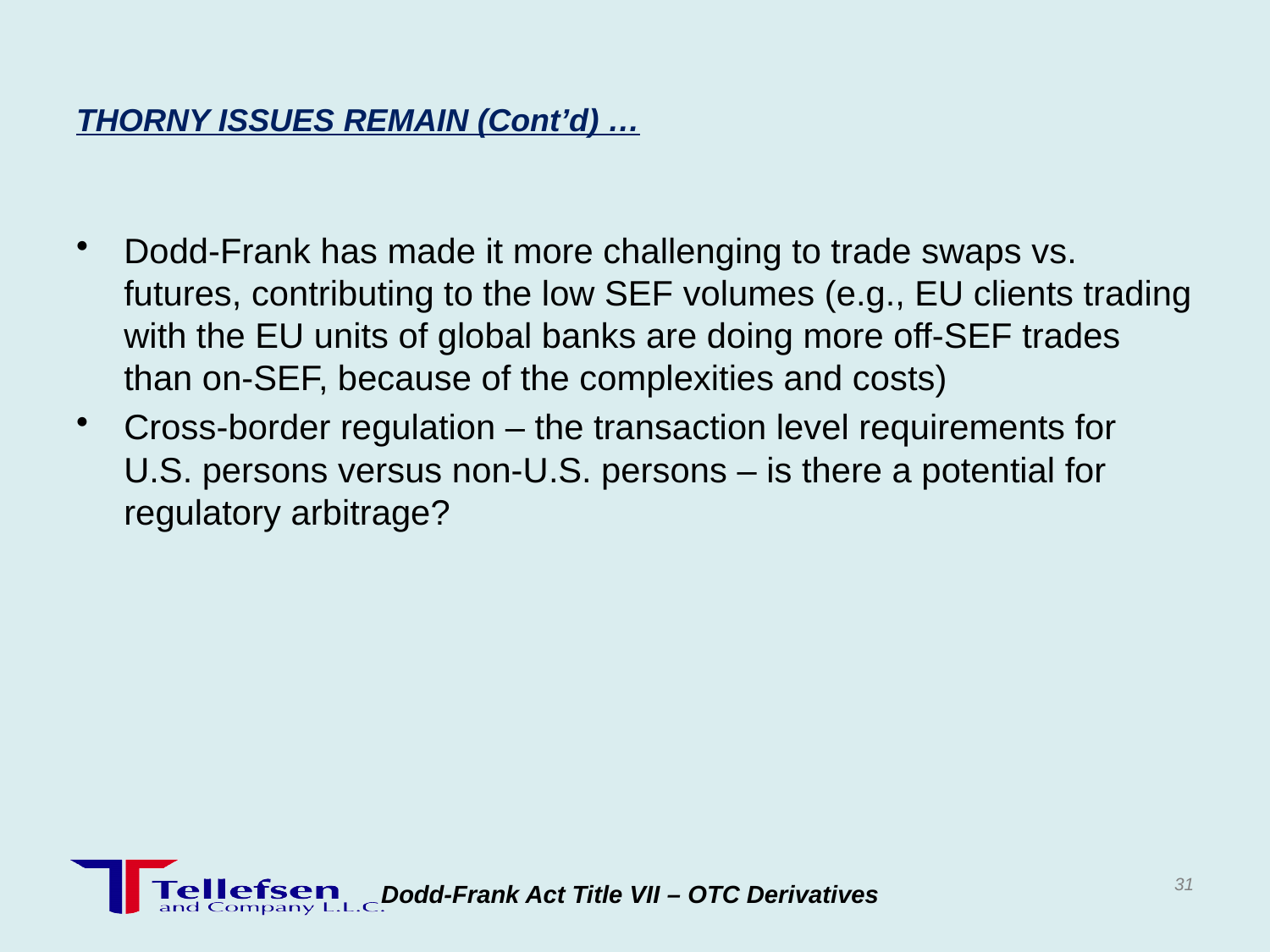

# THORNY ISSUES REMAIN (Cont’d) …
Dodd-Frank has made it more challenging to trade swaps vs. futures, contributing to the low SEF volumes (e.g., EU clients trading with the EU units of global banks are doing more off-SEF trades than on-SEF, because of the complexities and costs)
Cross-border regulation – the transaction level requirements for U.S. persons versus non-U.S. persons – is there a potential for regulatory arbitrage?

31
Dodd-Frank Act Title VII – OTC Derivatives